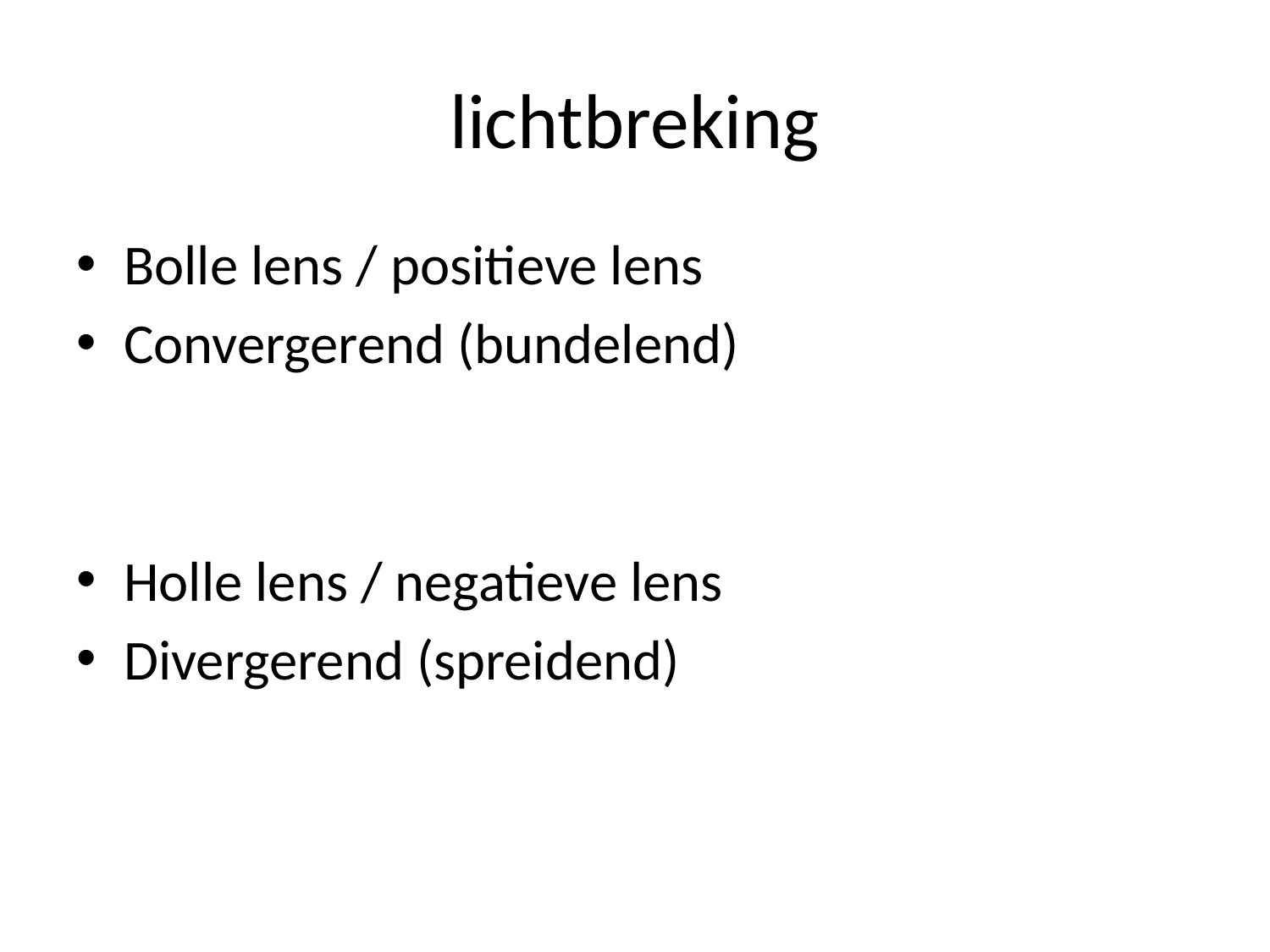

# lichtbreking
Bolle lens / positieve lens
Convergerend (bundelend)

Holle lens / negatieve lens
Divergerend (spreidend)